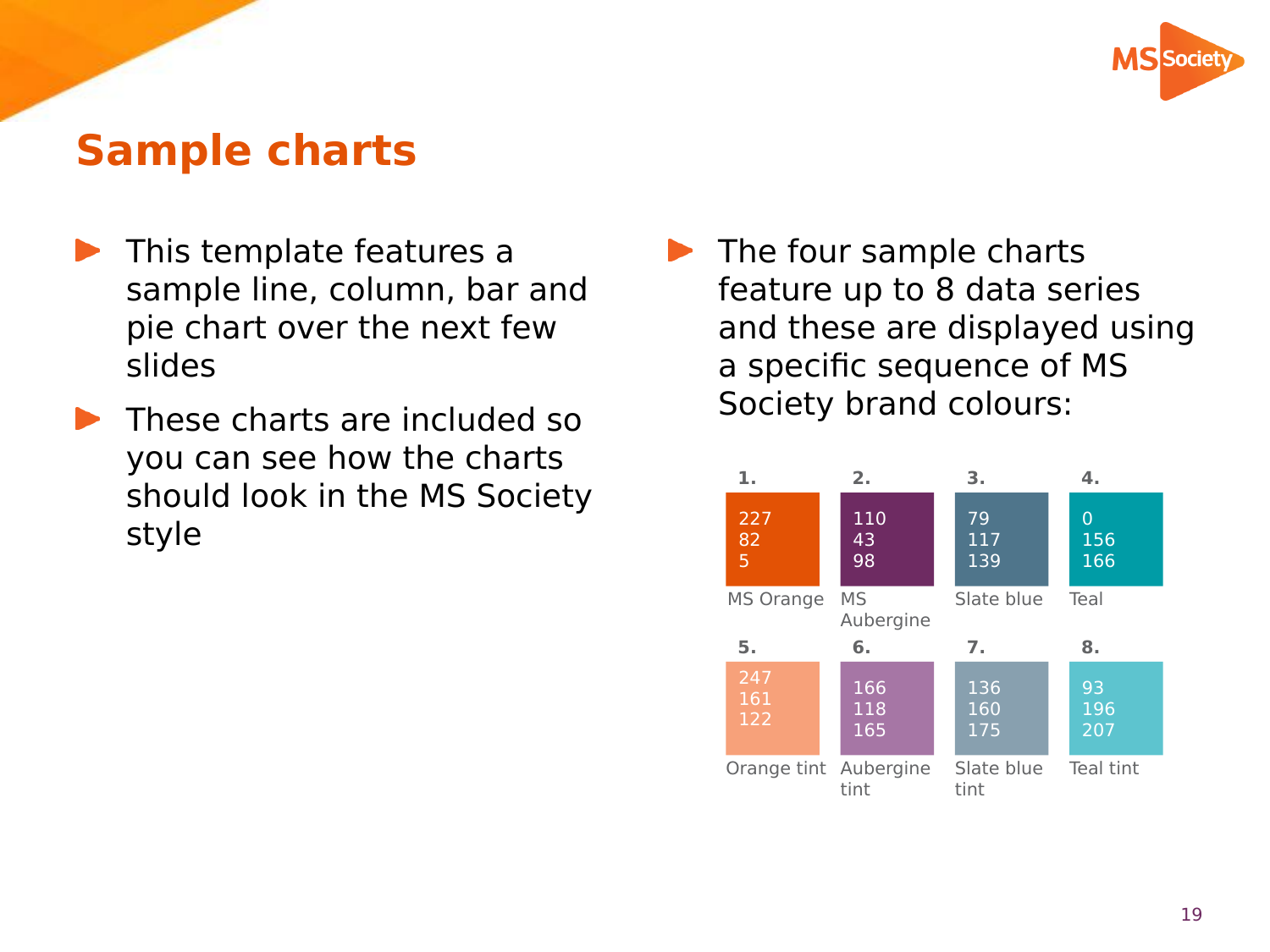

# Sample charts
This template features a sample line, column, bar and pie chart over the next few slides
These charts are included so you can see how the charts should look in the MS Society style

The four sample charts feature up to 8 data series and these are displayed using a specific sequence of MS Society brand colours:
1.
2.
3.
4.
227
82
5
110
43
98
79
117
139
0
156
166
MS Orange
MS Aubergine
Slate blue
Teal
5.
6.
7.
8.
247
161
122

166
118
165
136
160
175
93
196
207
Orange tint
Aubergine tint
Slate blue tint
Teal tint
19